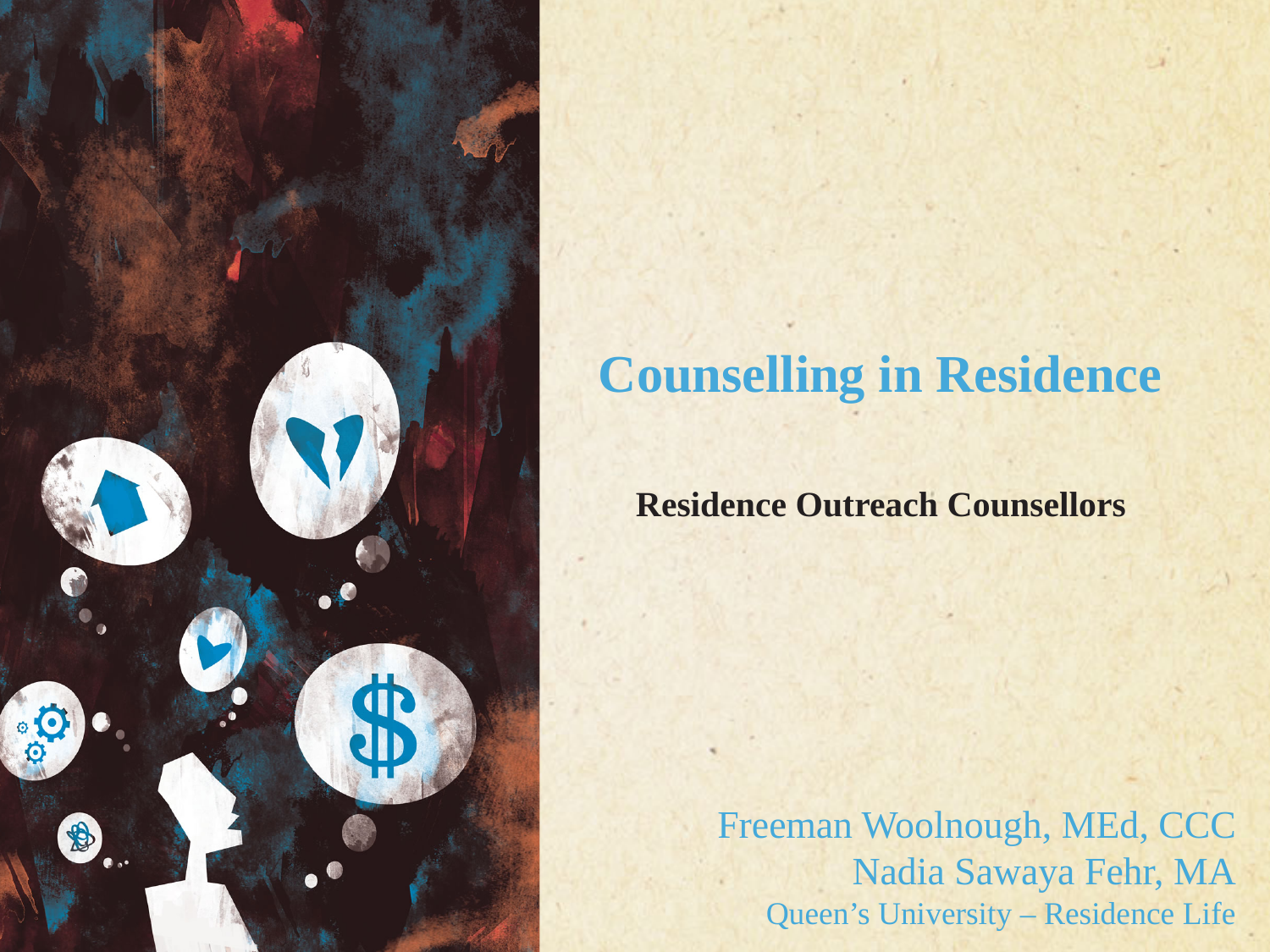

Counselling in Residence
Residence Outreach Counsellors
Freeman Woolnough, MEd, CCC
Nadia Sawaya Fehr, MA
Queen’s University – Residence Life